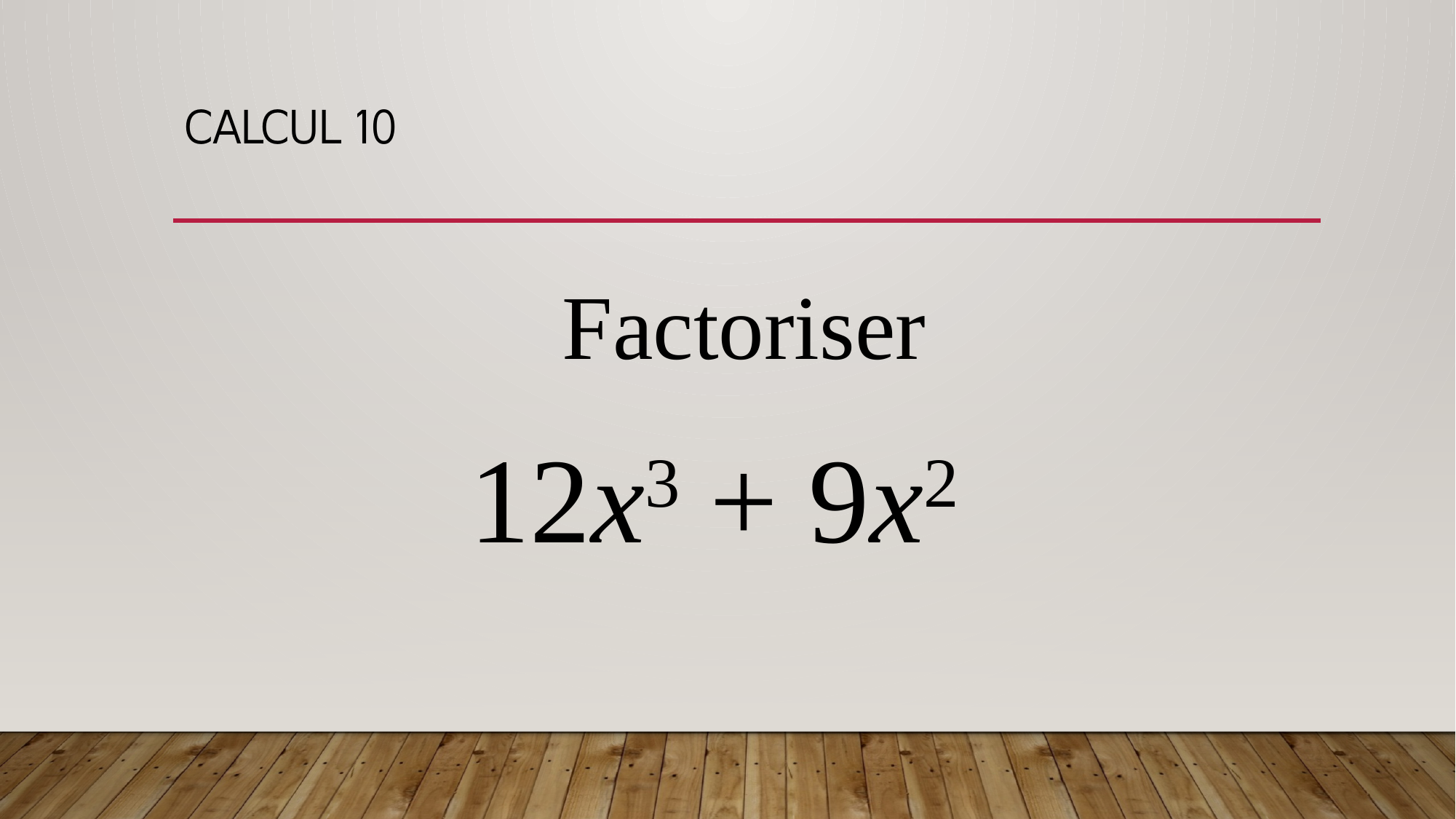

# CALCUL 10
Factoriser
12x3 + 9x2